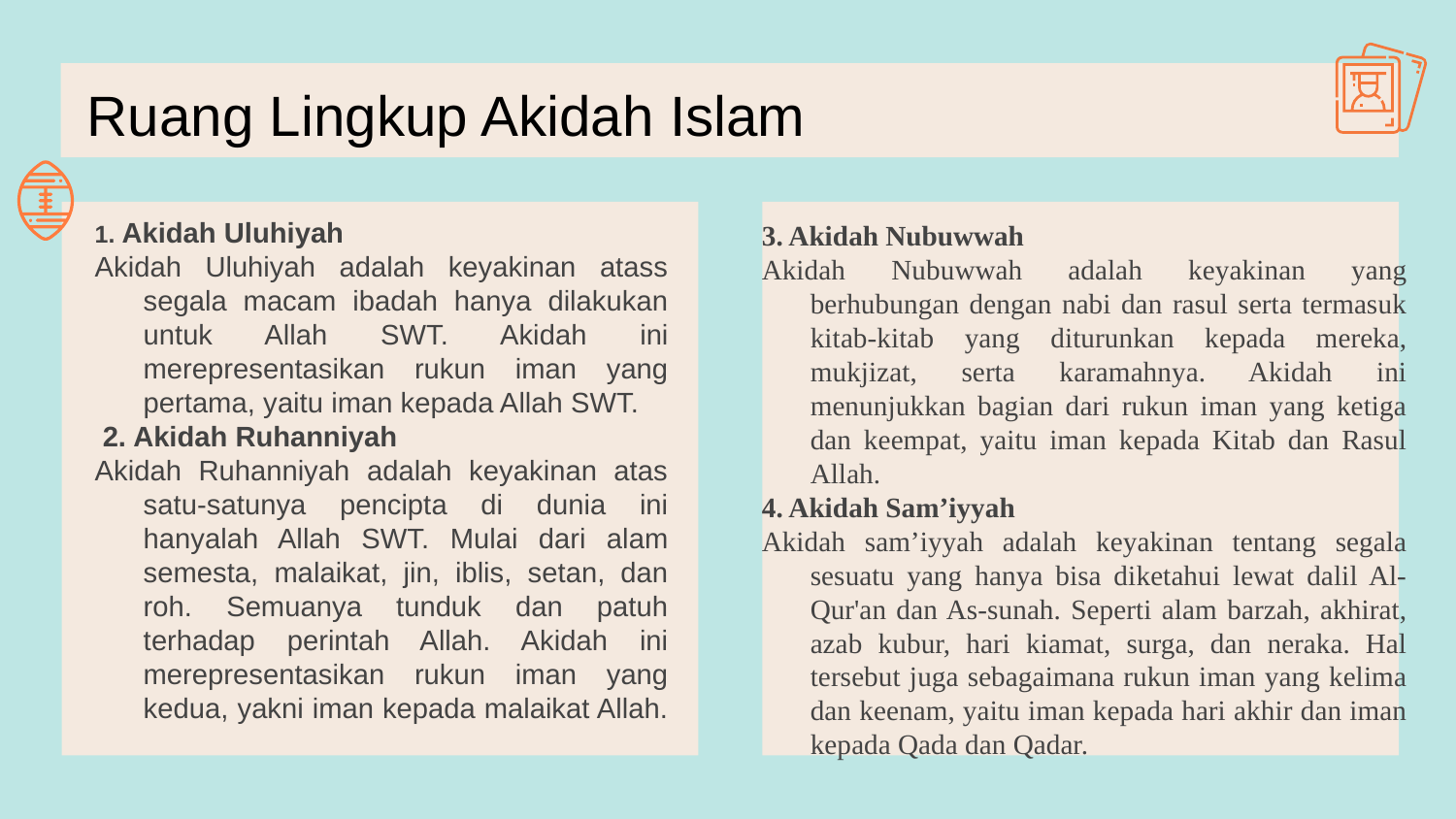

# Ruang Lingkup Akidah Islam

1. Akidah Uluhiyah
Akidah Uluhiyah adalah keyakinan atass segala macam ibadah hanya dilakukan untuk Allah SWT. Akidah ini merepresentasikan rukun iman yang pertama, yaitu iman kepada Allah SWT.
 2. Akidah Ruhanniyah
Akidah Ruhanniyah adalah keyakinan atas satu-satunya pencipta di dunia ini hanyalah Allah SWT. Mulai dari alam semesta, malaikat, jin, iblis, setan, dan roh. Semuanya tunduk dan patuh terhadap perintah Allah. Akidah ini merepresentasikan rukun iman yang kedua, yakni iman kepada malaikat Allah.
3. Akidah Nubuwwah
Akidah Nubuwwah adalah keyakinan yang berhubungan dengan nabi dan rasul serta termasuk kitab-kitab yang diturunkan kepada mereka, mukjizat, serta karamahnya. Akidah ini menunjukkan bagian dari rukun iman yang ketiga dan keempat, yaitu iman kepada Kitab dan Rasul Allah.
4. Akidah Sam’iyyah
Akidah sam’iyyah adalah keyakinan tentang segala sesuatu yang hanya bisa diketahui lewat dalil Al-Qur'an dan As-sunah. Seperti alam barzah, akhirat, azab kubur, hari kiamat, surga, dan neraka. Hal tersebut juga sebagaimana rukun iman yang kelima dan keenam, yaitu iman kepada hari akhir dan iman kepada Qada dan Qadar.